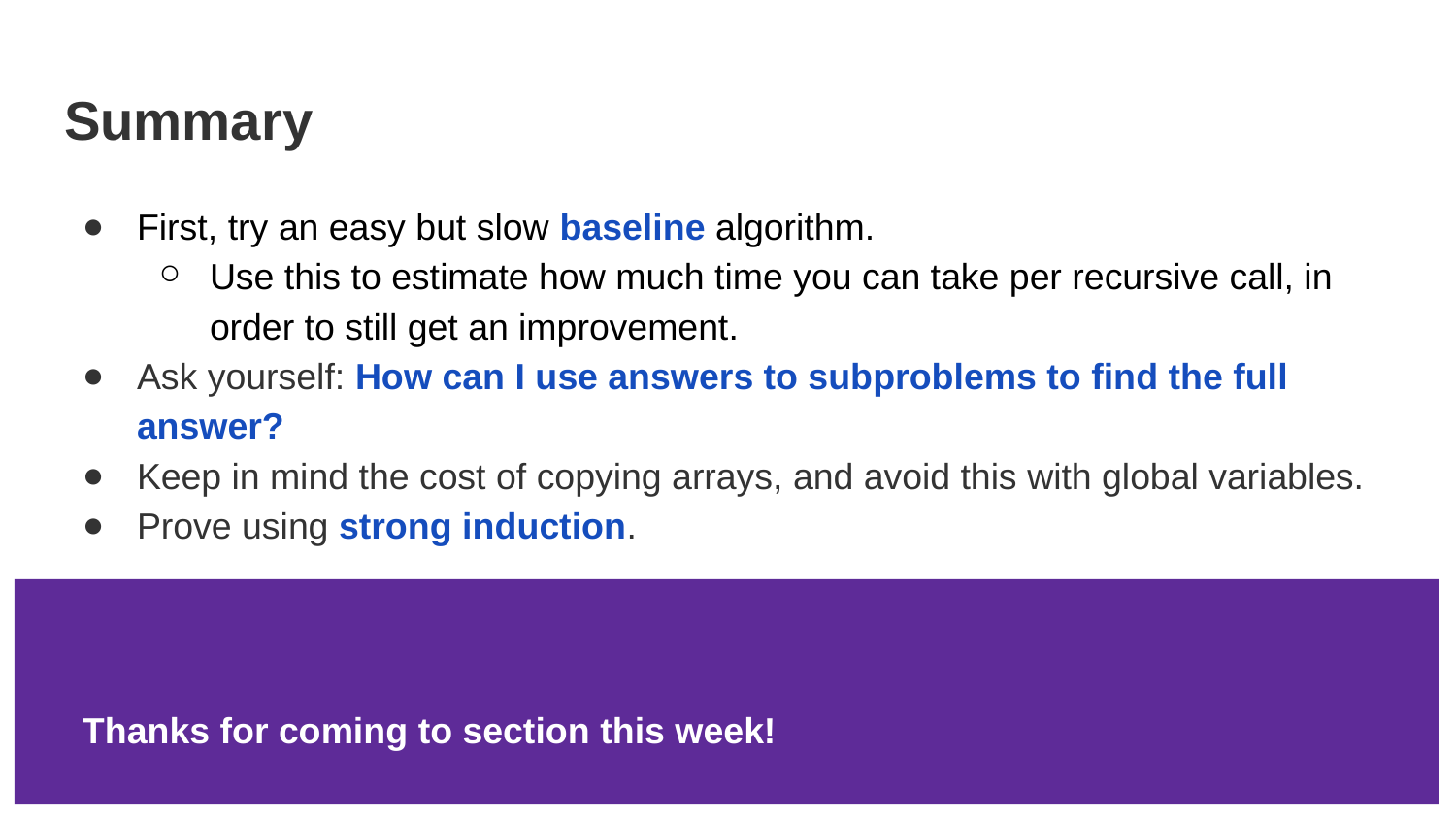

# Summary
First, try an easy but slow baseline algorithm.
Use this to estimate how much time you can take per recursive call, in order to still get an improvement.
Ask yourself: How can I use answers to subproblems to find the full answer?
Keep in mind the cost of copying arrays, and avoid this with global variables.
Prove using strong induction.

Thanks for coming to section this week!